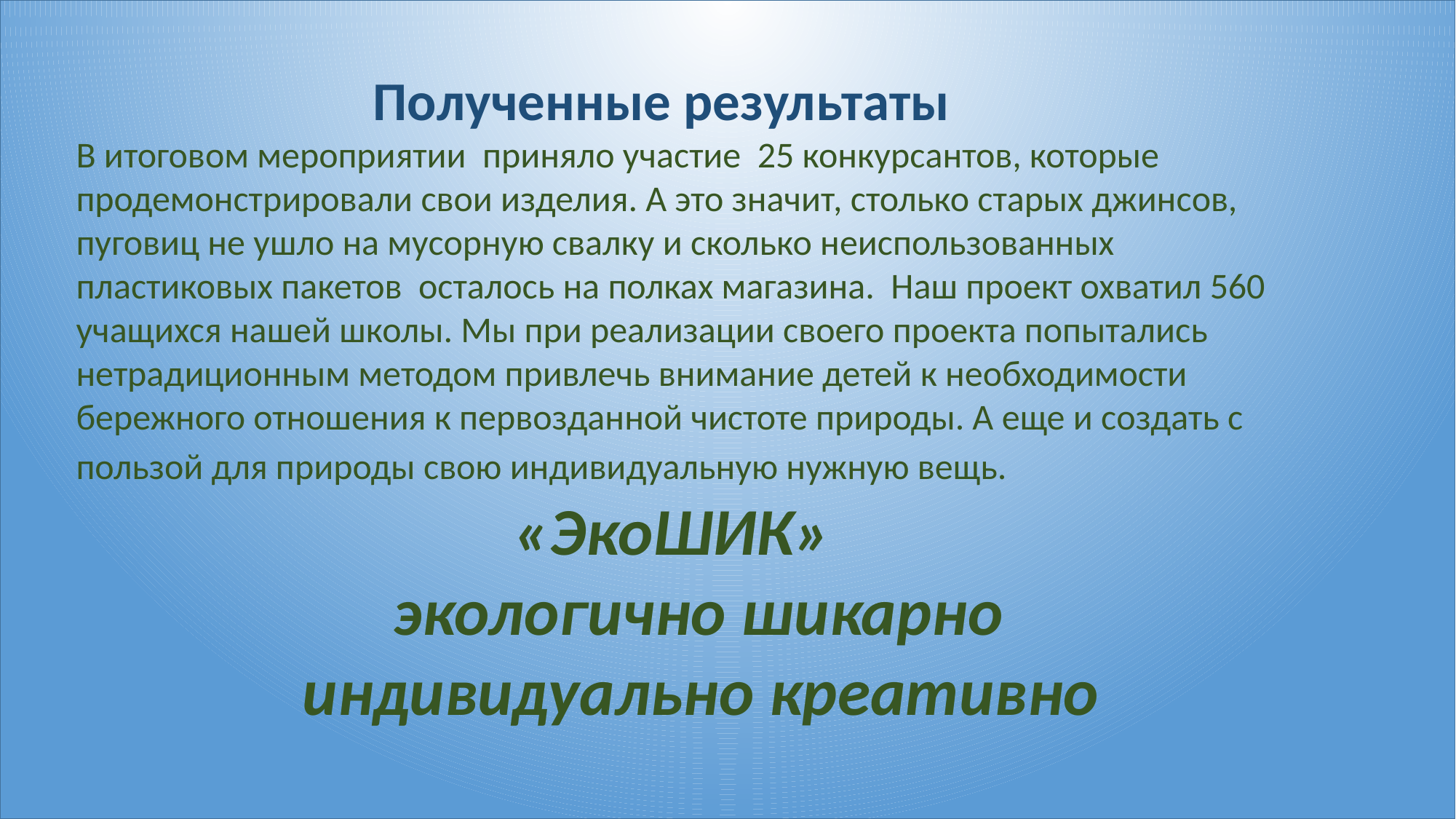

Полученные результаты
В итоговом мероприятии  приняло участие  25 конкурсантов, которые  продемонстрировали свои изделия. А это значит, столько старых джинсов, пуговиц не ушло на мусорную свалку и сколько неиспользованных  пластиковых пакетов  осталось на полках магазина.  Наш проект охватил 560 учащихся нашей школы. Мы при реализации своего проекта попытались нетрадиционным методом привлечь внимание детей к необходимости бережного отношения к первозданной чистоте природы. А еще и создать с пользой для природы свою индивидуальную нужную вещь.
                             «ЭкоШИК»
                     экологично шикарно
               индивидуально креативно